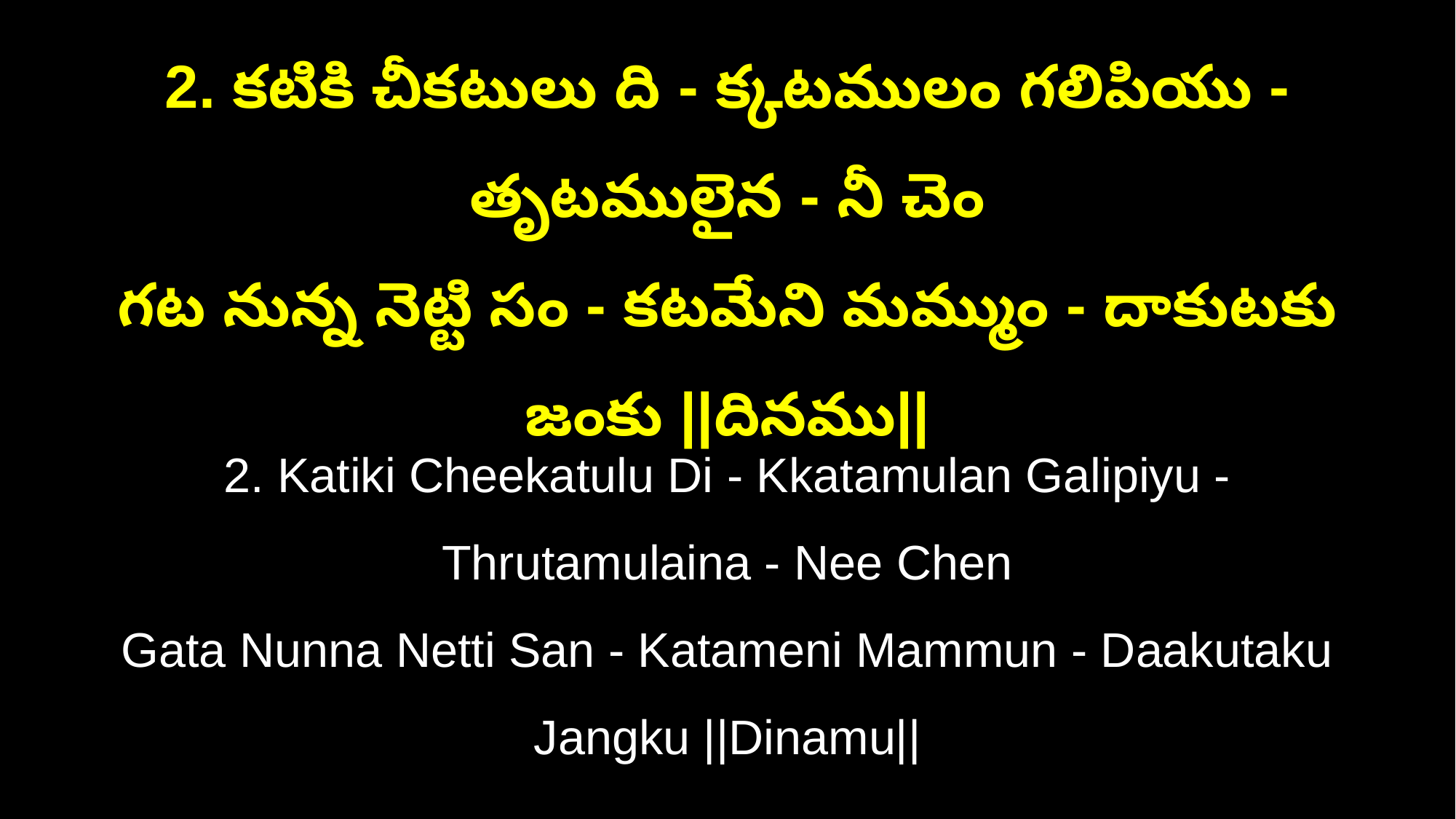

2. కటికి చీకటులు ది - క్కటములం గలిపియు - తృటములైన - నీ చెం
గట నున్న నెట్టి సం - కటమేని మమ్ముం - దాకుటకు జంకు ||దినము||
2. Katiki Cheekatulu Di - Kkatamulan Galipiyu - Thrutamulaina - Nee Chen
Gata Nunna Netti San - Katameni Mammun - Daakutaku Jangku ||Dinamu||